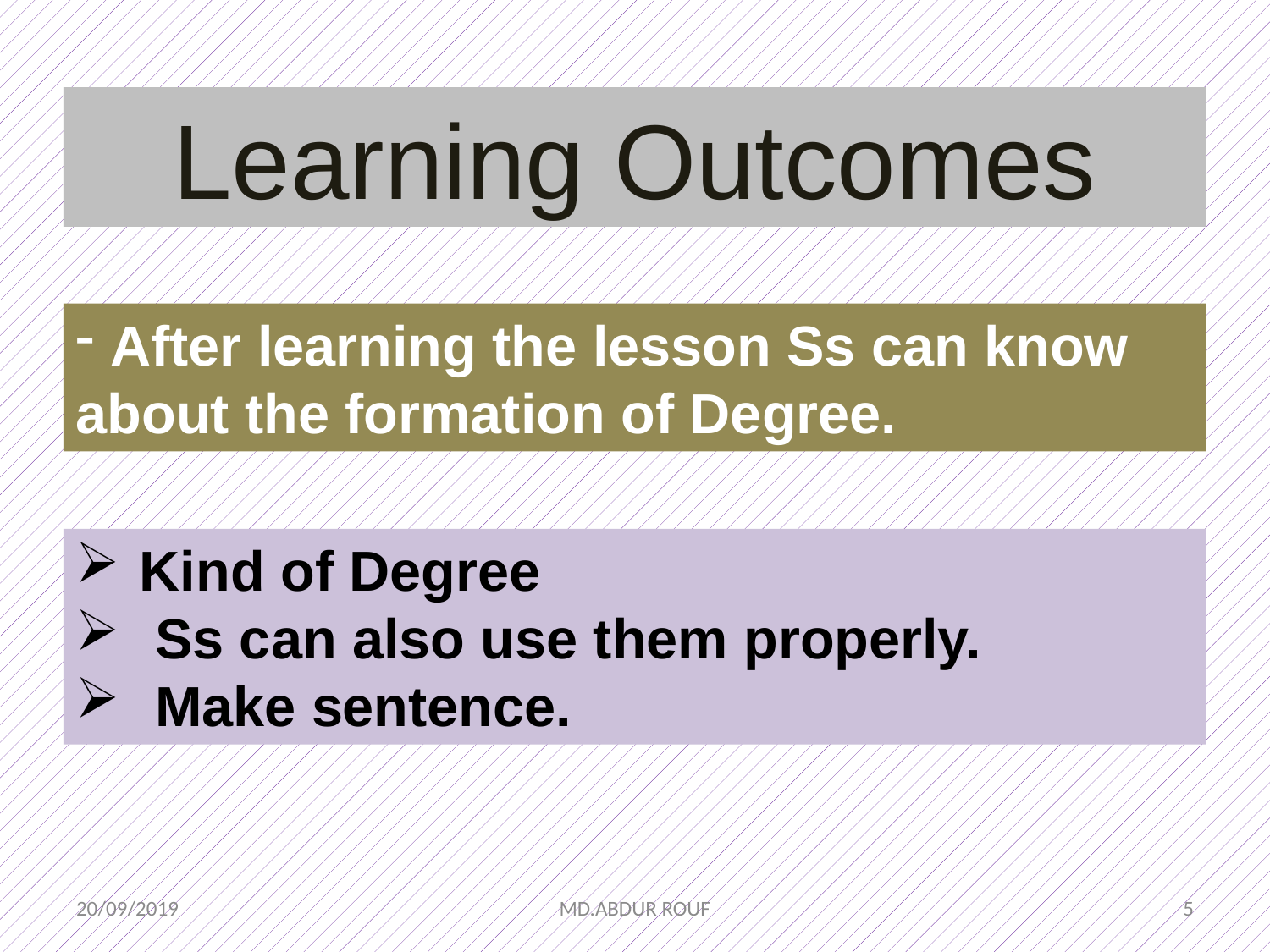

Learning Outcomes
 After learning the lesson Ss can know about the formation of Degree.
Kind of Degree
 Ss can also use them properly.
 Make sentence.
20/09/2019
MD.ABDUR ROUF
5